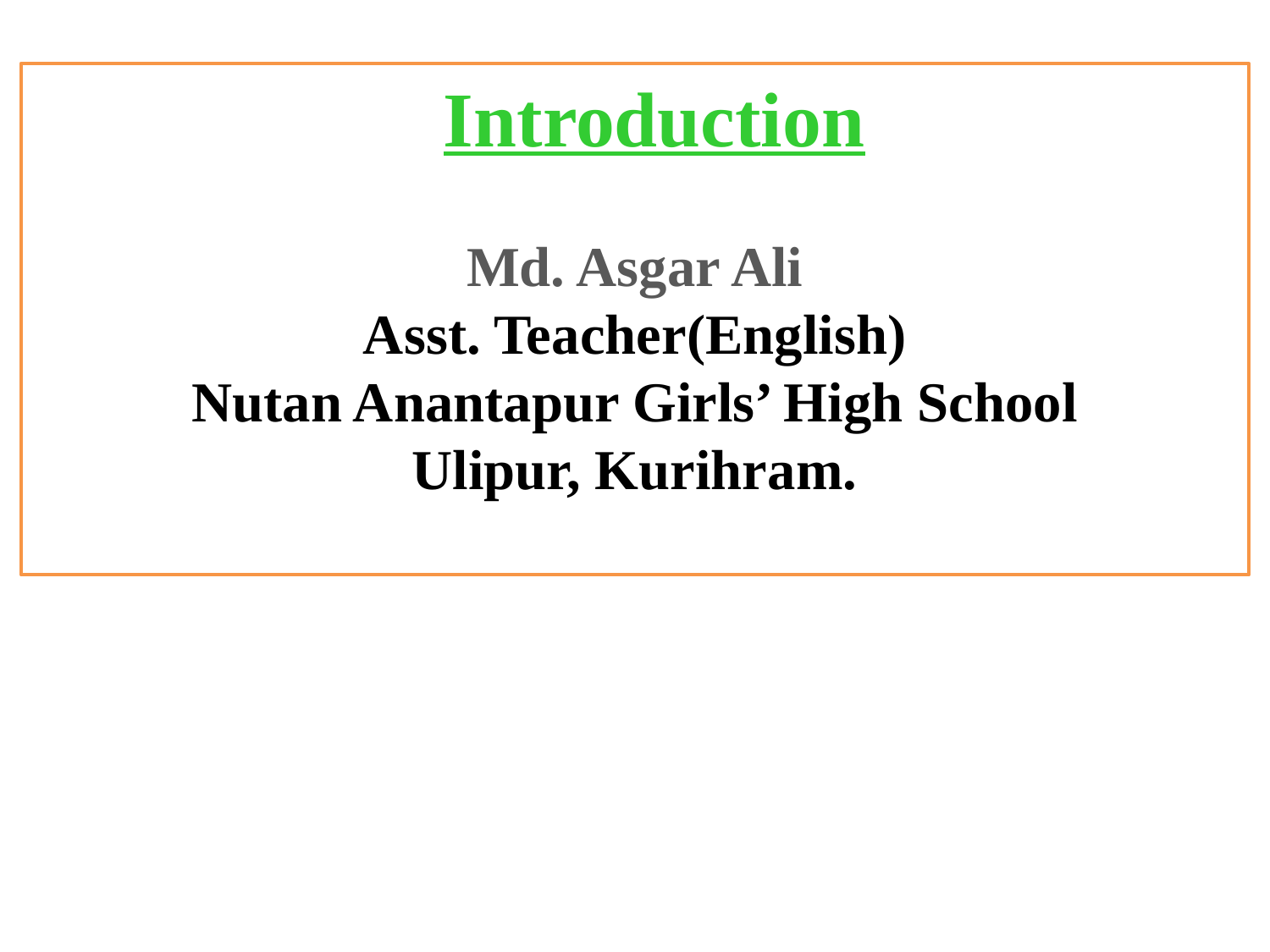

Introduction

Md. Asgar Ali
Asst. Teacher(English)
Nutan Anantapur Girls’ High School
Ulipur, Kurihram.